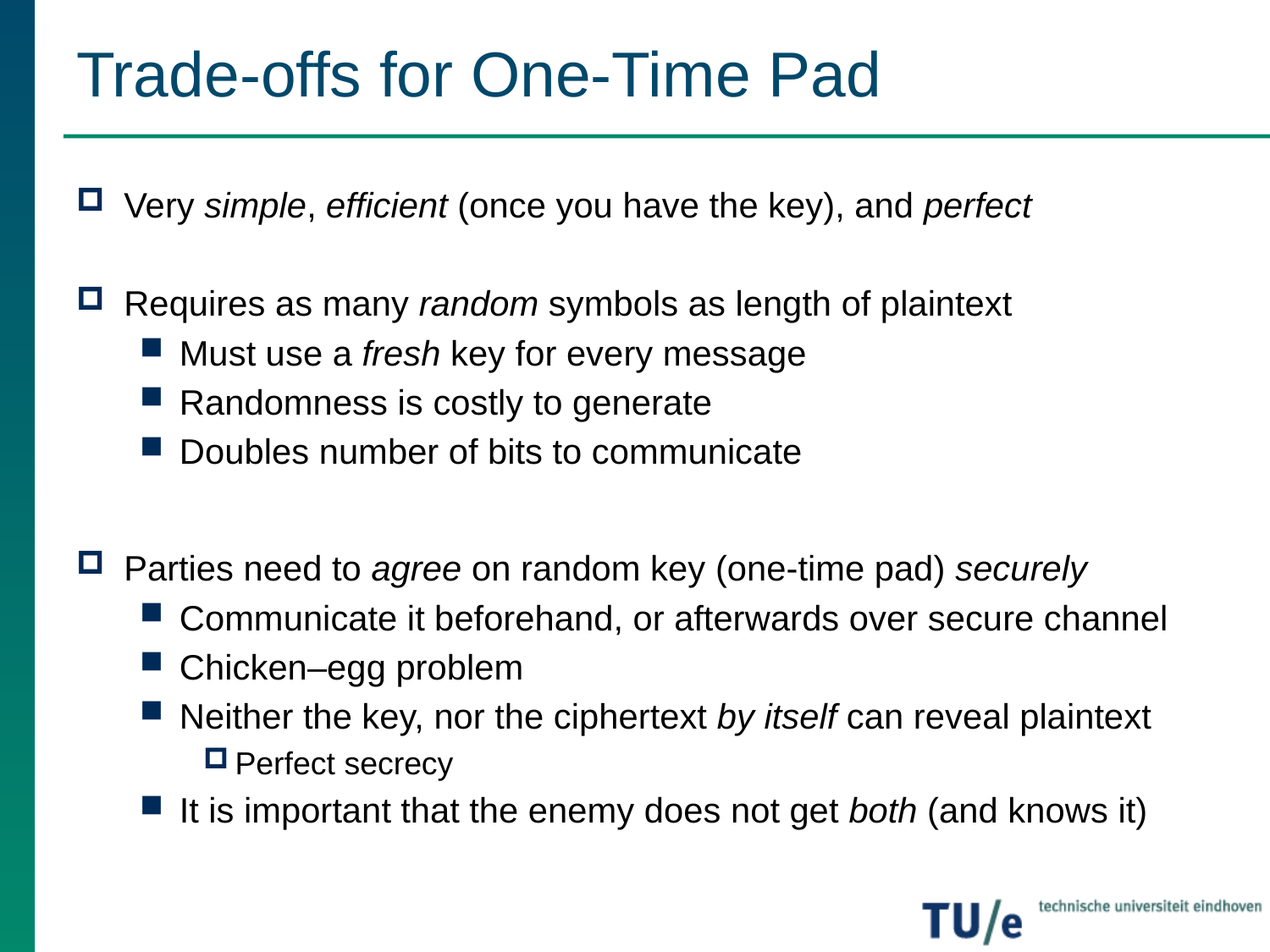

# Trade-offs for One-Time Pad
Very simple, efficient (once you have the key), and perfect

Requires as many random symbols as length of plaintext
Must use a fresh key for every message
Randomness is costly to generate
Doubles number of bits to communicate

Parties need to agree on random key (one-time pad) securely
Communicate it beforehand, or afterwards over secure channel
Chicken–egg problem
Neither the key, nor the ciphertext by itself can reveal plaintext
Perfect secrecy
It is important that the enemy does not get both (and knows it)